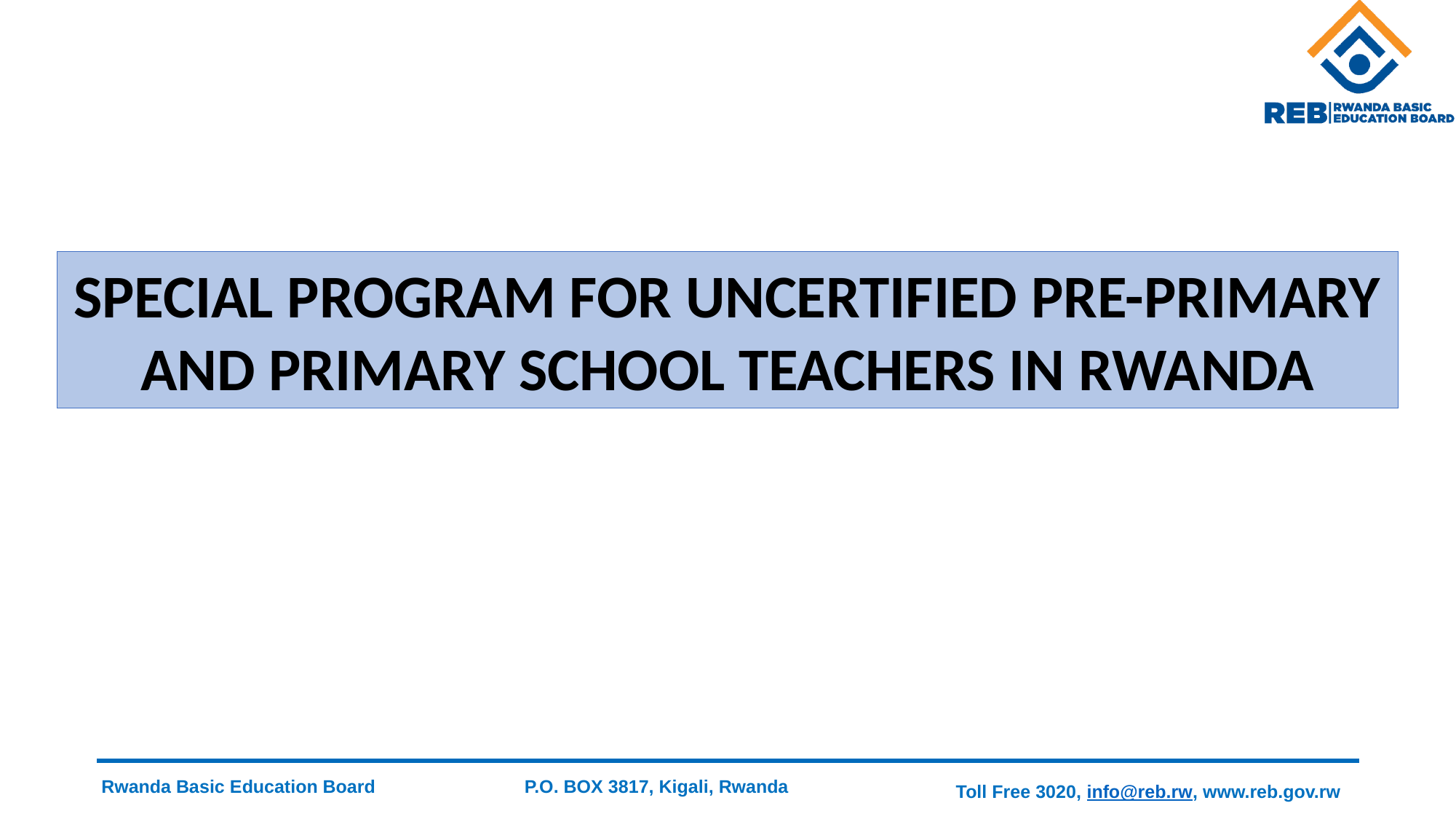

SPECIAL PROGRAM FOR UNCERTIFIED PRE-PRIMARY AND PRIMARY SCHOOL TEACHERS IN RWANDA